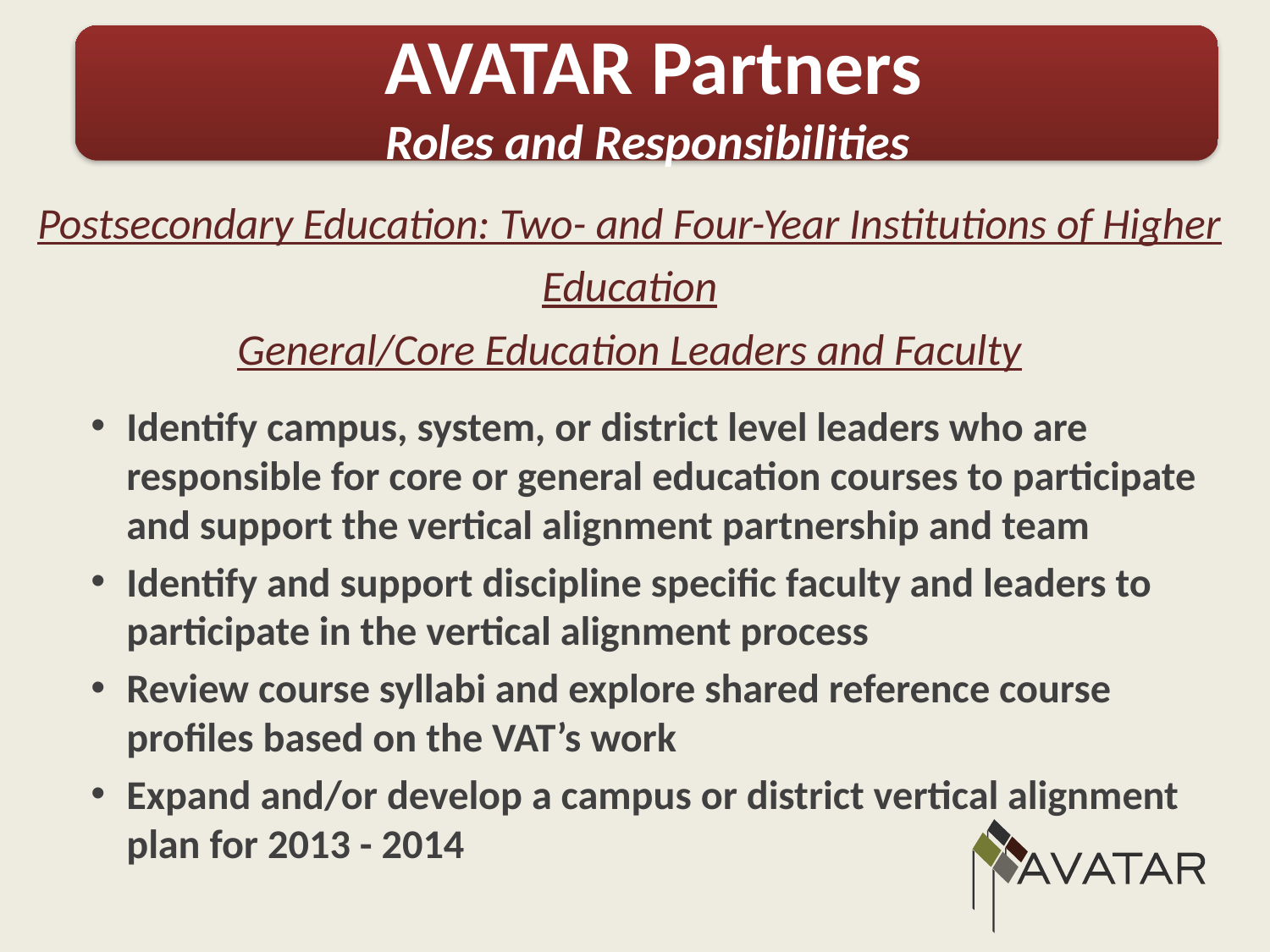

AVATAR Partners
Roles and Responsibilities
Postsecondary Education: Two- and Four-Year Institutions of Higher Education
General/Core Education Leaders and Faculty

Identify campus, system, or district level leaders who are responsible for core or general education courses to participate and support the vertical alignment partnership and team
Identify and support discipline specific faculty and leaders to participate in the vertical alignment process
Review course syllabi and explore shared reference course profiles based on the VAT’s work
Expand and/or develop a campus or district vertical alignment plan for 2013 - 2014